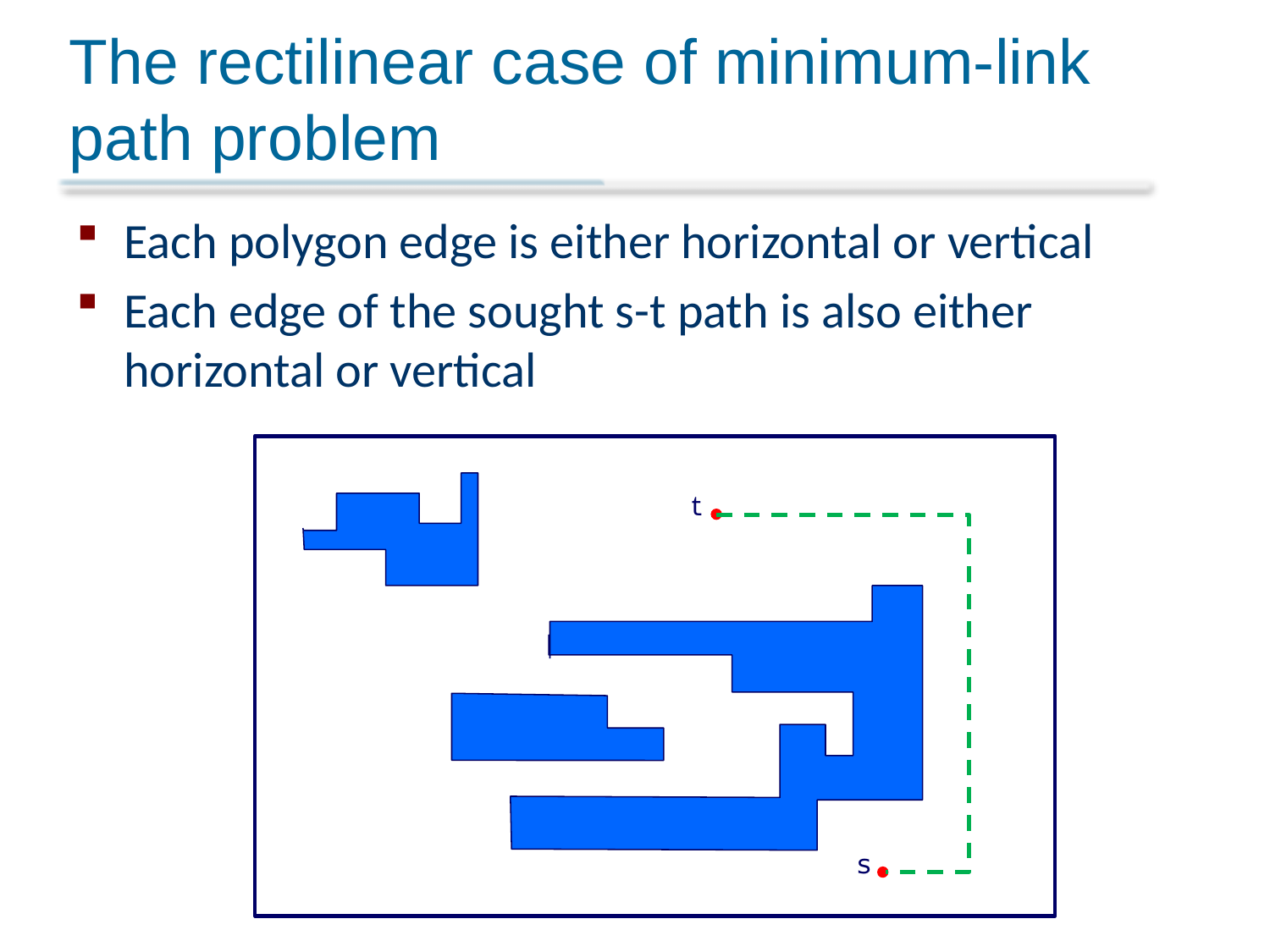

# The rectilinear case of minimum-link path problem
Each polygon edge is either horizontal or vertical
Each edge of the sought s-t path is also either horizontal or vertical

t

s